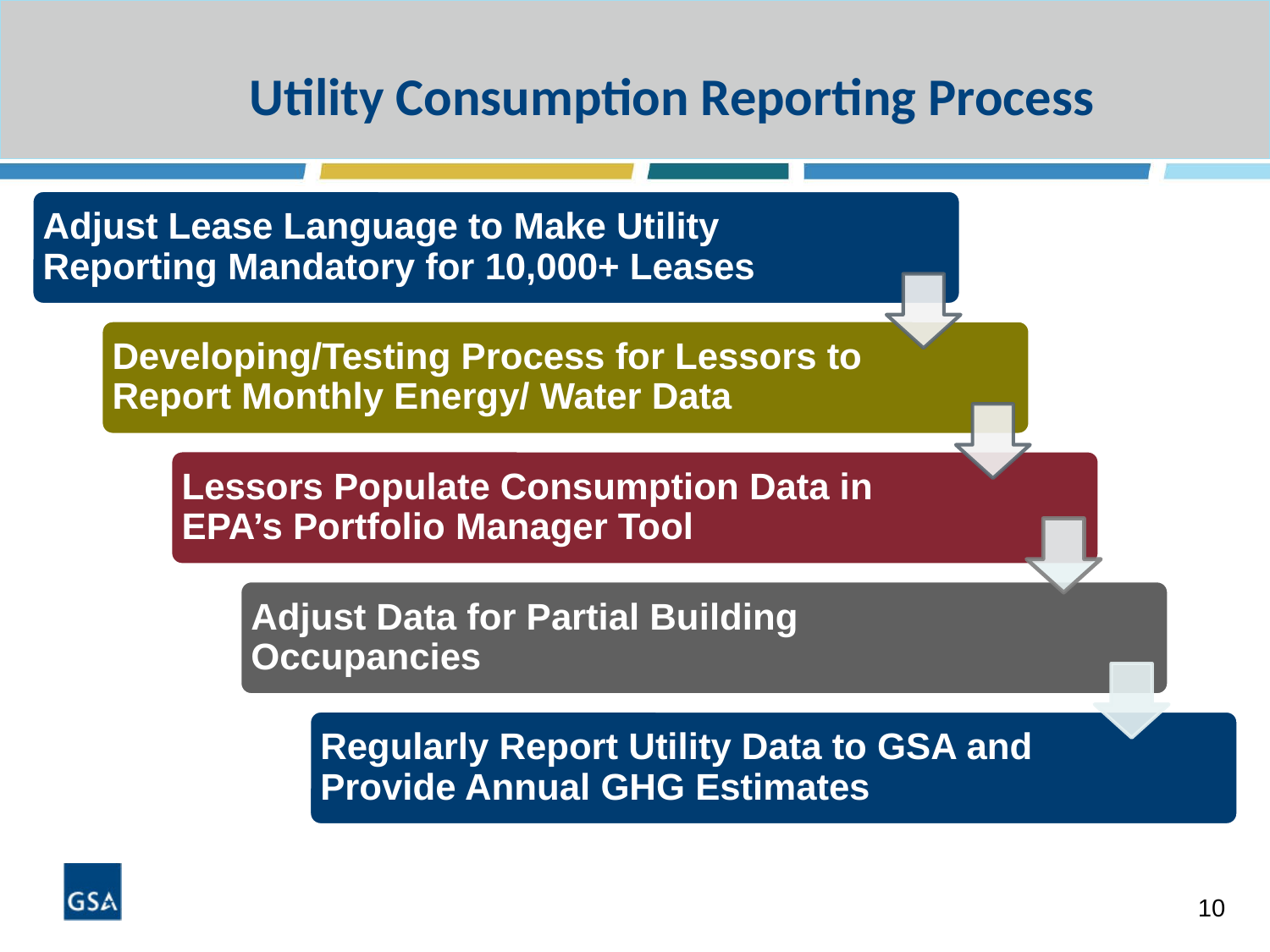

Utility Consumption Reporting Process

Adjust Lease Language to Make Utility Reporting Mandatory for 10,000+ Leases

Developing/Testing Process for Lessors to Report Monthly Energy/ Water Data

Lessors Populate Consumption Data in EPA’s Portfolio Manager Tool

Adjust Data for Partial Building Occupancies

Regularly Report Utility Data to GSA and Provide Annual GHG Estimates
10